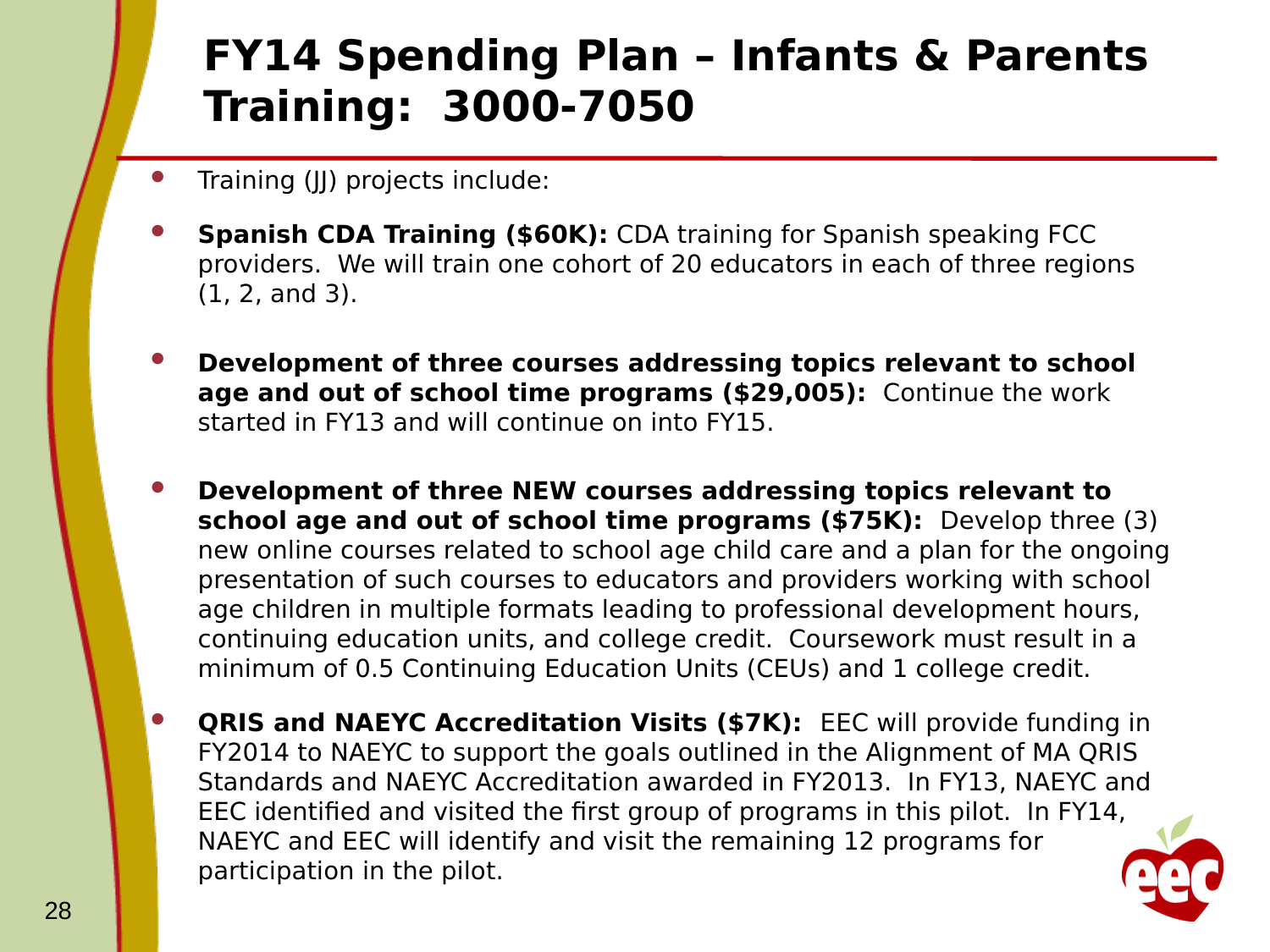

# FY14 Spending Plan – Infants & Parents Training:  3000-7050
Training (JJ) projects include:

Spanish CDA Training ($60K): CDA training for Spanish speaking FCC providers.  We will train one cohort of 20 educators in each of three regions (1, 2, and 3).

Development of three courses addressing topics relevant to school age and out of school time programs ($29,005):  Continue the work started in FY13 and will continue on into FY15.

Development of three NEW courses addressing topics relevant to school age and out of school time programs ($75K):  Develop three (3) new online courses related to school age child care and a plan for the ongoing presentation of such courses to educators and providers working with school age children in multiple formats leading to professional development hours, continuing education units, and college credit.  Coursework must result in a minimum of 0.5 Continuing Education Units (CEUs) and 1 college credit.

QRIS and NAEYC Accreditation Visits ($7K):  EEC will provide funding in FY2014 to NAEYC to support the goals outlined in the Alignment of MA QRIS Standards and NAEYC Accreditation awarded in FY2013.  In FY13, NAEYC and EEC identified and visited the first group of programs in this pilot.  In FY14, NAEYC and EEC will identify and visit the remaining 12 programs for participation in the pilot.

28